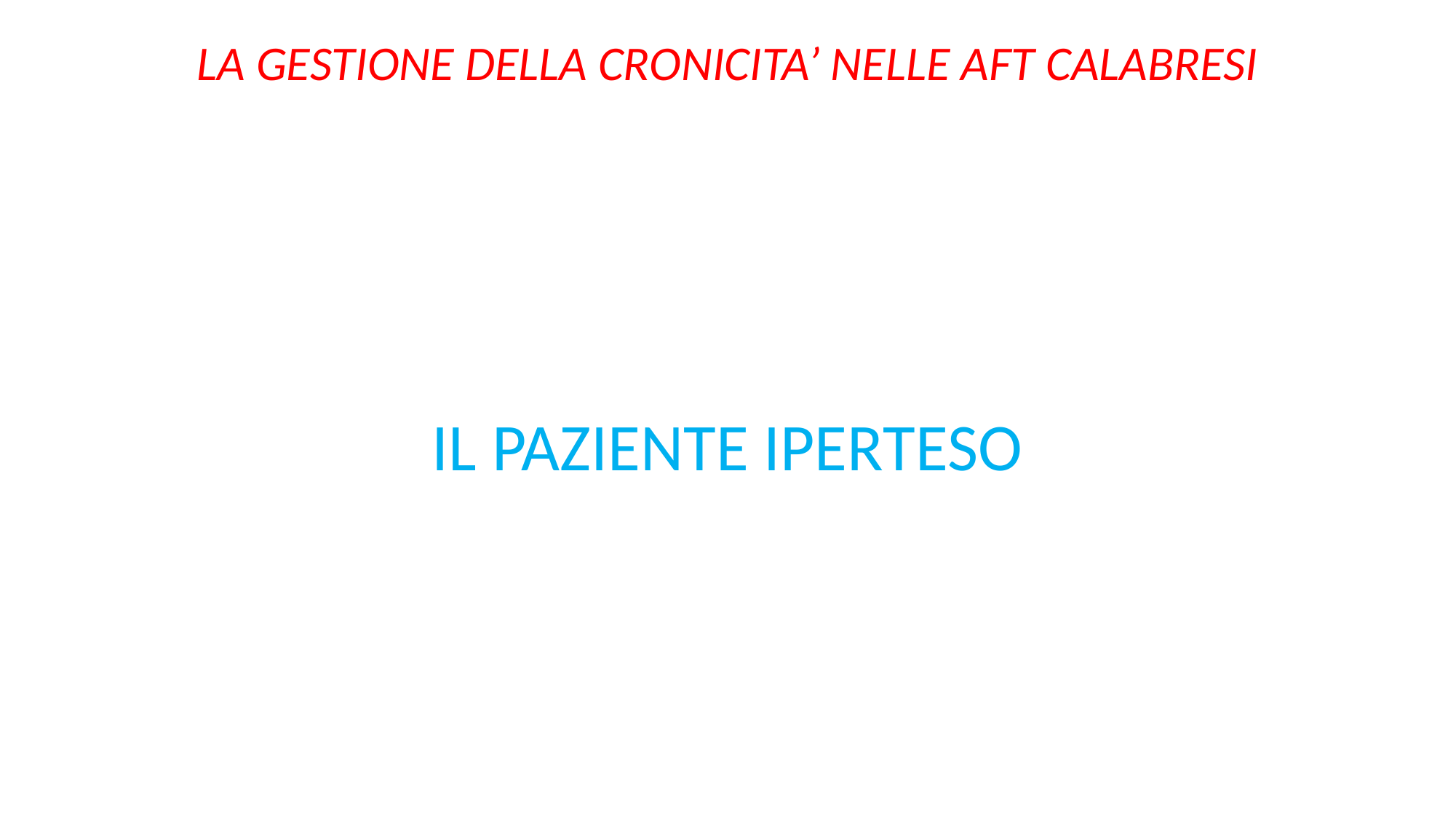

# LA GESTIONE DELLA CRONICITA’ NELLE AFT CALABRESI

IL PAZIENTE IPERTESO